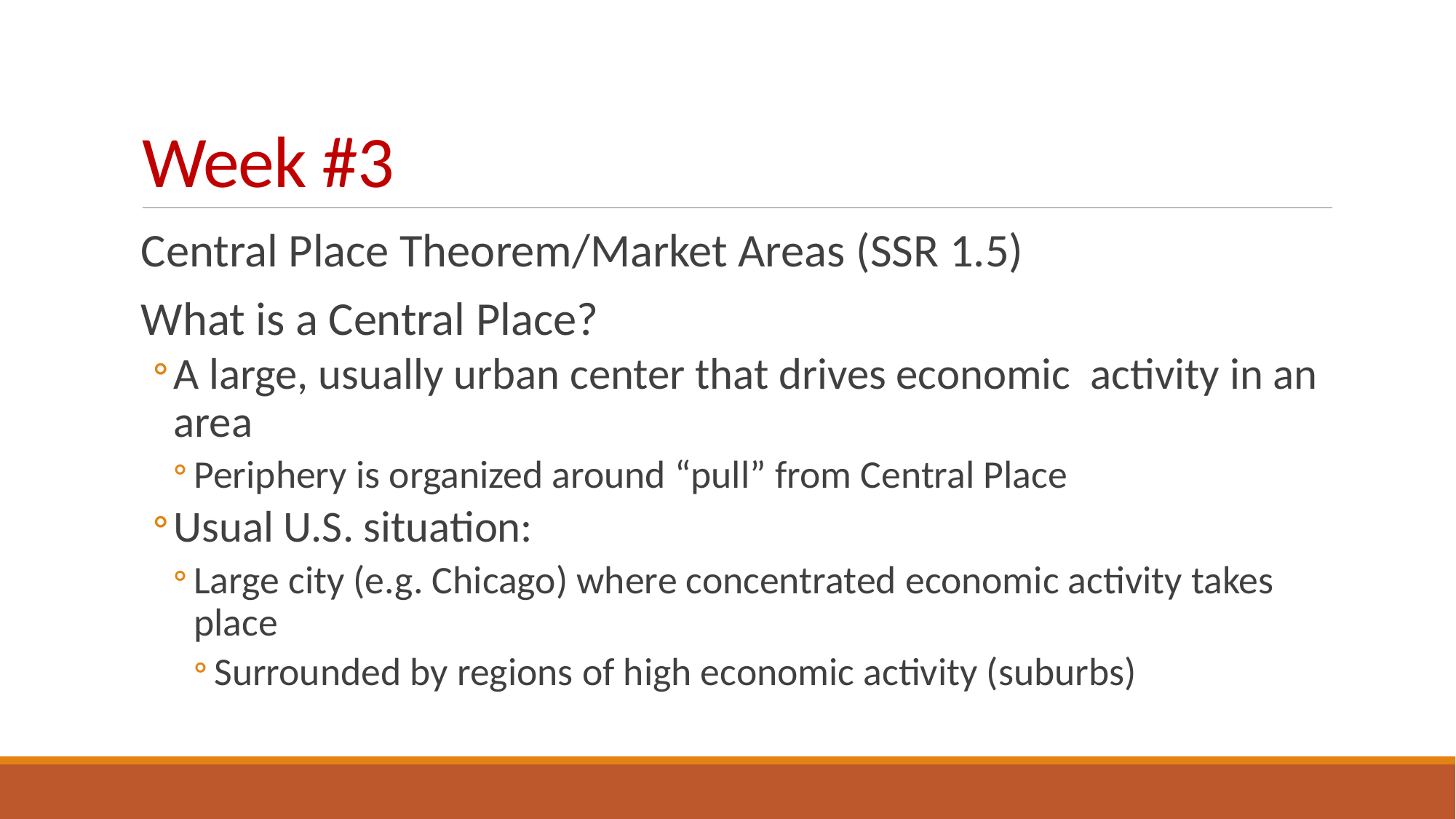

# Week #3
Central Place Theorem/Market Areas (SSR 1.5)
What is a Central Place?
A large, usually urban center that drives economic  activity in an area
Periphery is organized around “pull” from Central Place
Usual U.S. situation:
Large city (e.g. Chicago) where concentrated economic activity takes place
Surrounded by regions of high economic activity (suburbs)